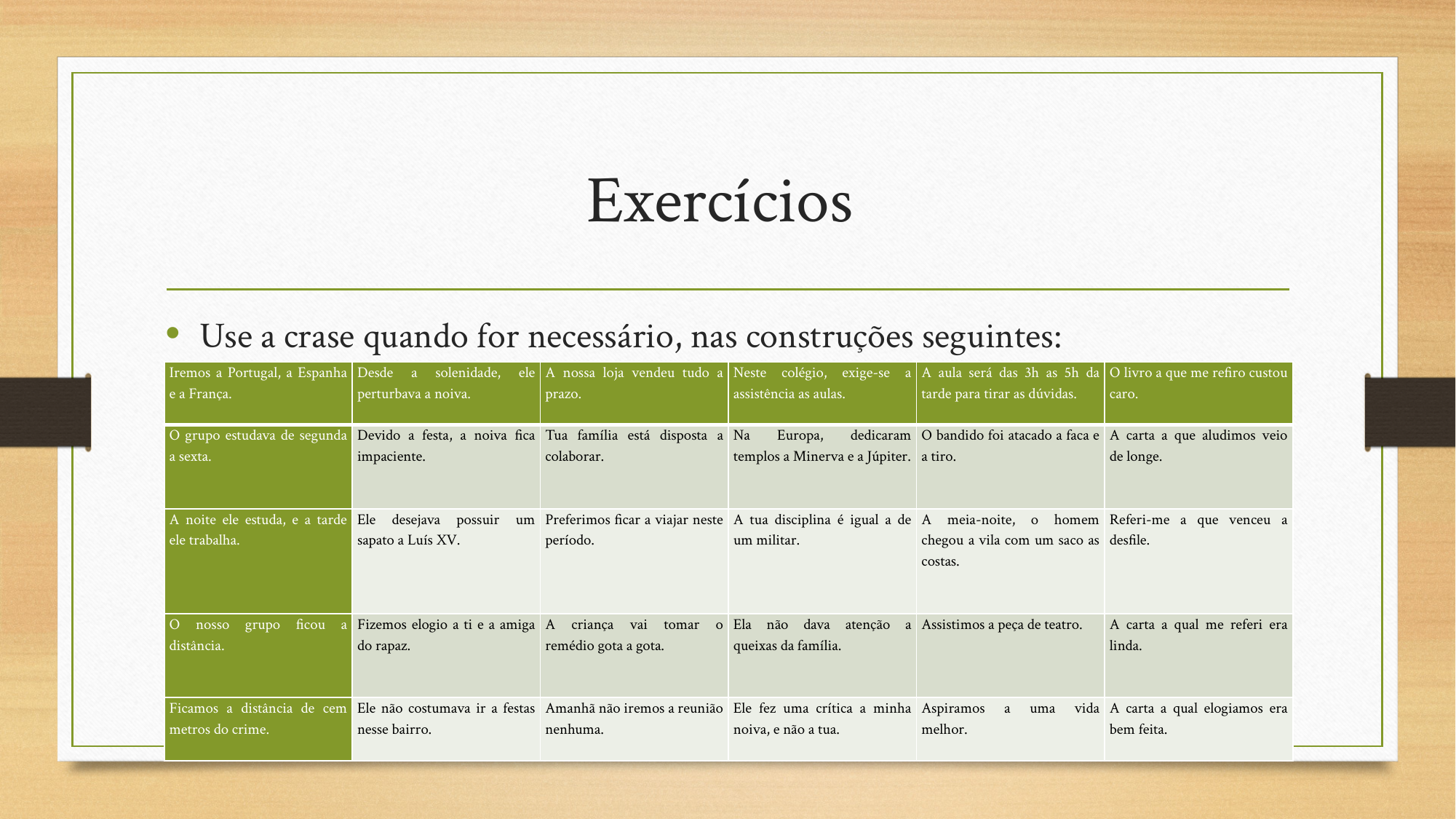

# Exercícios
Use a crase quando for necessário, nas construções seguintes:

| Iremos a Portugal, a Espanha e a França. | Desde a solenidade, ele perturbava a noiva. | A nossa loja vendeu tudo a prazo. | Neste colégio, exige-se a assistência as aulas. | A aula será das 3h as 5h da tarde para tirar as dúvidas. | O livro a que me refiro custou caro. |
| --- | --- | --- | --- | --- | --- |
| O grupo estudava de segunda a sexta. | Devido a festa, a noiva fica impaciente. | Tua família está disposta a colaborar. | Na Europa, dedicaram templos a Minerva e a Júpiter. | O bandido foi atacado a faca e a tiro. | A carta a que aludimos veio de longe. |
| A noite ele estuda, e a tarde ele trabalha. | Ele desejava possuir um sapato a Luís XV. | Preferimos ficar a viajar neste período. | A tua disciplina é igual a de um militar. | A meia-noite, o homem chegou a vila com um saco as costas. | Referi-me a que venceu a desfile. |
| O nosso grupo ficou a distância. | Fizemos elogio a ti e a amiga do rapaz. | A criança vai tomar o remédio gota a gota. | Ela não dava atenção a queixas da família. | Assistimos a peça de teatro. | A carta a qual me referi era linda. |
| Ficamos a distância de cem metros do crime. | Ele não costumava ir a festas nesse bairro. | Amanhã não iremos a reunião nenhuma. | Ele fez uma crítica a minha noiva, e não a tua. | Aspiramos a uma vida melhor. | A carta a qual elogiamos era bem feita. |